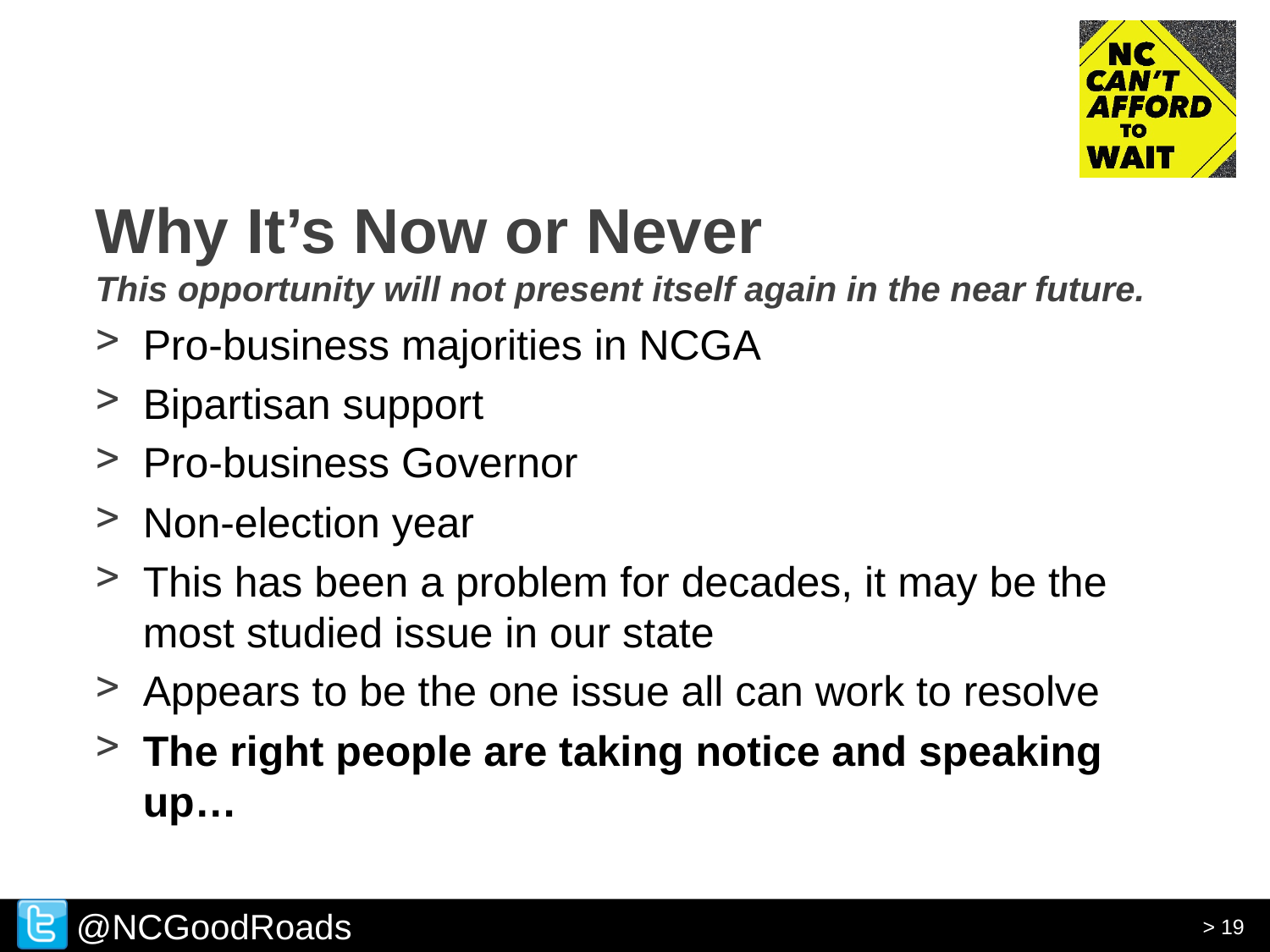

# Why It’s Now or Never This opportunity will not present itself again in the near future.
Pro-business majorities in NCGA
Bipartisan support
Pro-business Governor
Non-election year
This has been a problem for decades, it may be the most studied issue in our state
Appears to be the one issue all can work to resolve
The right people are taking notice and speaking up…